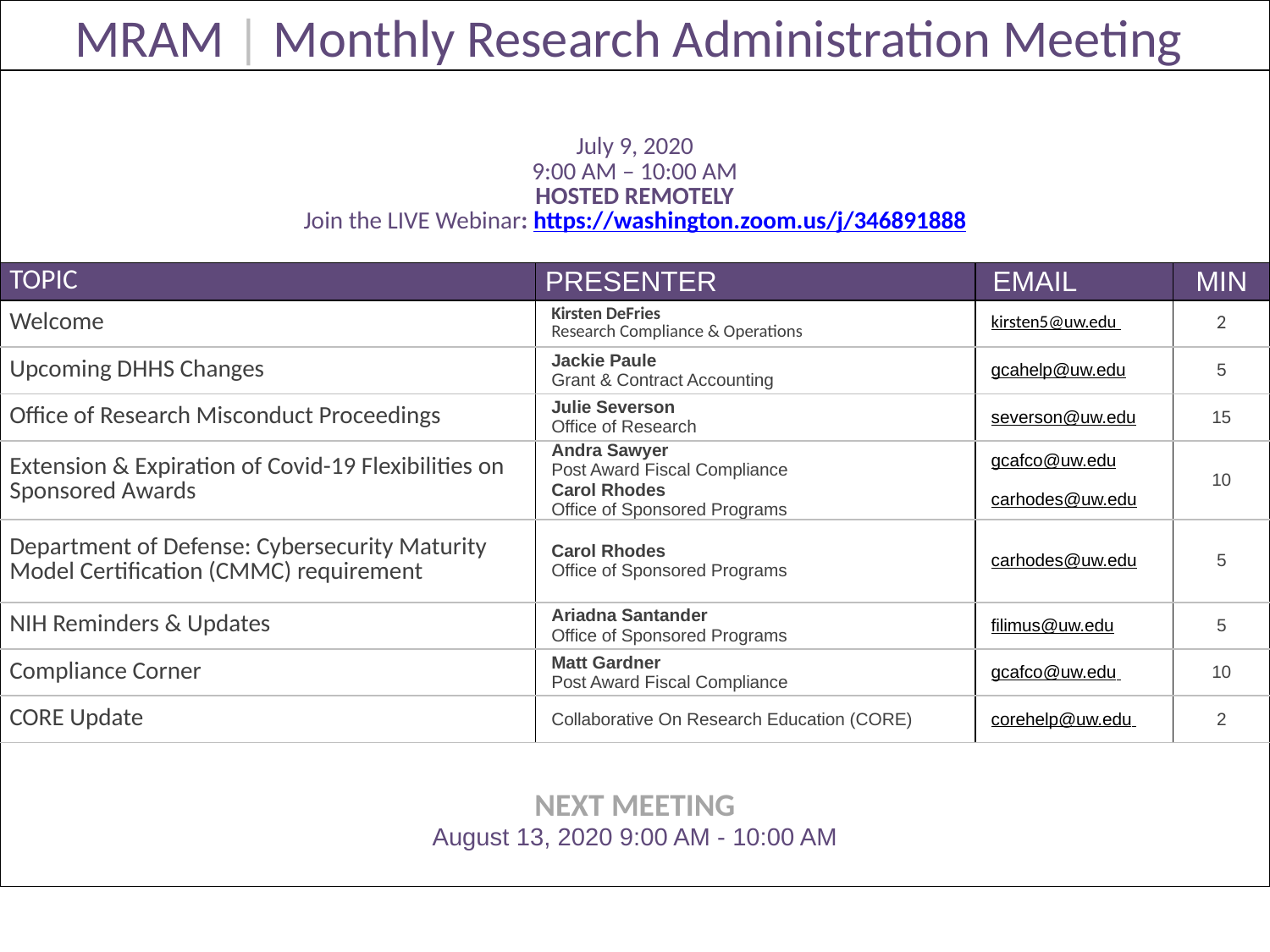

| MRAM | Monthly Research Administration Meeting |  |  |  |
| --- | --- | --- | --- |
| July 9, 2020 9:00 AM – 10:00 AM HOSTED REMOTELY Join the LIVE Webinar: https://washington.zoom.us/j/346891888 |  |  |  |
| TOPIC | PRESENTER | EMAIL | MIN |
| Welcome | Kirsten DeFries Research Compliance & Operations | kirsten5@uw.edu | 2 |
| Upcoming DHHS Changes | Jackie Paule Grant & Contract Accounting | gcahelp@uw.edu | 5 |
| Office of Research Misconduct Proceedings | Julie Severson Office of Research | severson@uw.edu | 15 |
| Extension & Expiration of Covid-19 Flexibilities on Sponsored Awards | Andra Sawyer Post Award Fiscal Compliance Carol Rhodes Office of Sponsored Programs | gcafco@uw.edu carhodes@uw.edu | 10 |
| Department of Defense: Cybersecurity Maturity Model Certification (CMMC) requirement | Carol Rhodes Office of Sponsored Programs | carhodes@uw.edu | 5 |
| NIH Reminders & Updates | Ariadna Santander Office of Sponsored Programs | filimus@uw.edu | 5 |
| Compliance Corner | Matt Gardner Post Award Fiscal Compliance | gcafco@uw.edu | 10 |
| CORE Update | Collaborative On Research Education (CORE) | corehelp@uw.edu | 2 |
| NEXT MEETING August 13, 2020 9:00 AM - 10:00 AM |  |  |  |